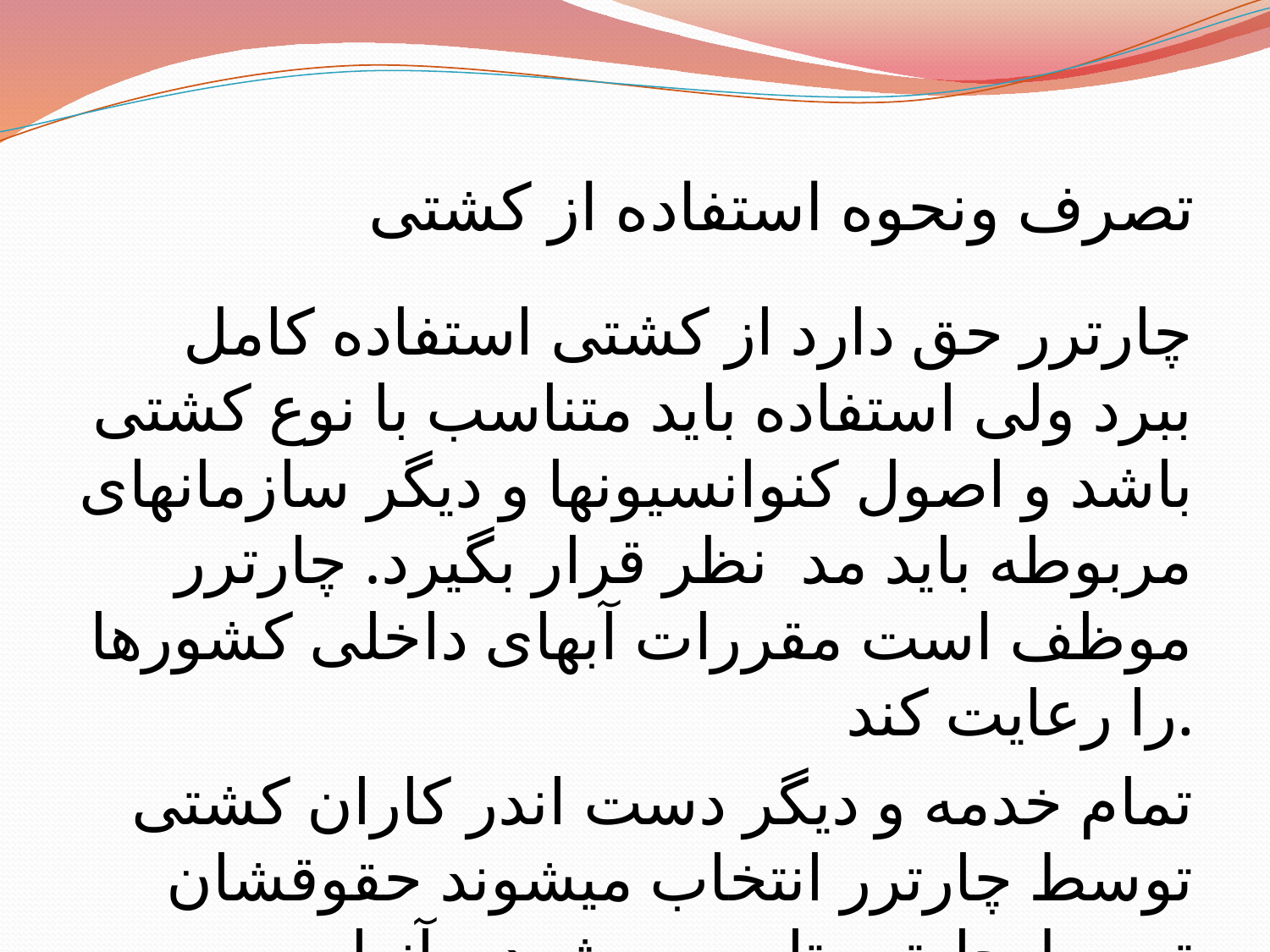

# تصرف ونحوه استفاده از کشتی
چارترر حق دارد از کشتی استفاده کامل ببرد ولی استفاده باید متناسب با نوع کشتی باشد و اصول کنوانسیونها و دیگر سازمانهای مربوطه باید مد  نظر قرار بگیرد. چارترر موظف است مقررات آبهای داخلی کشورها را رعایت کند.
تمام خدمه و دیگر دست اندر کاران کشتی توسط چارترر انتخاب میشوند حقوقشان توسط چارترر تامین میشود و آنها به نمایندگی از او فعالیت میکنند.